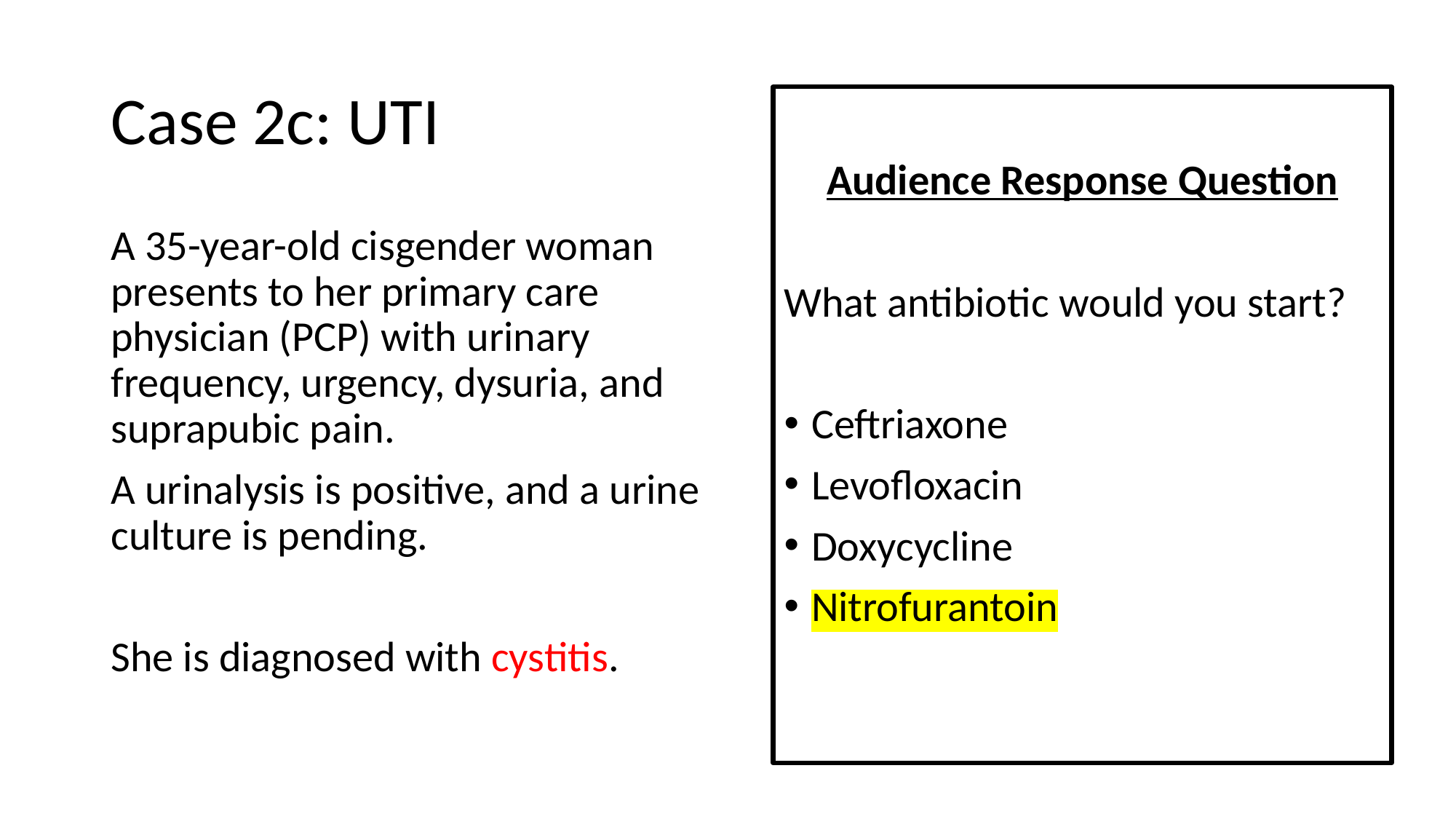

# Case 2c: UTI

Audience Response Question

What antibiotic would you start?

Ceftriaxone
Levofloxacin
Doxycycline
Nitrofurantoin
A 35-year-old cisgender woman presents to her primary care physician (PCP) with urinary frequency, urgency, dysuria, and suprapubic pain.
A urinalysis is positive, and a urine culture is pending.

She is diagnosed with cystitis.